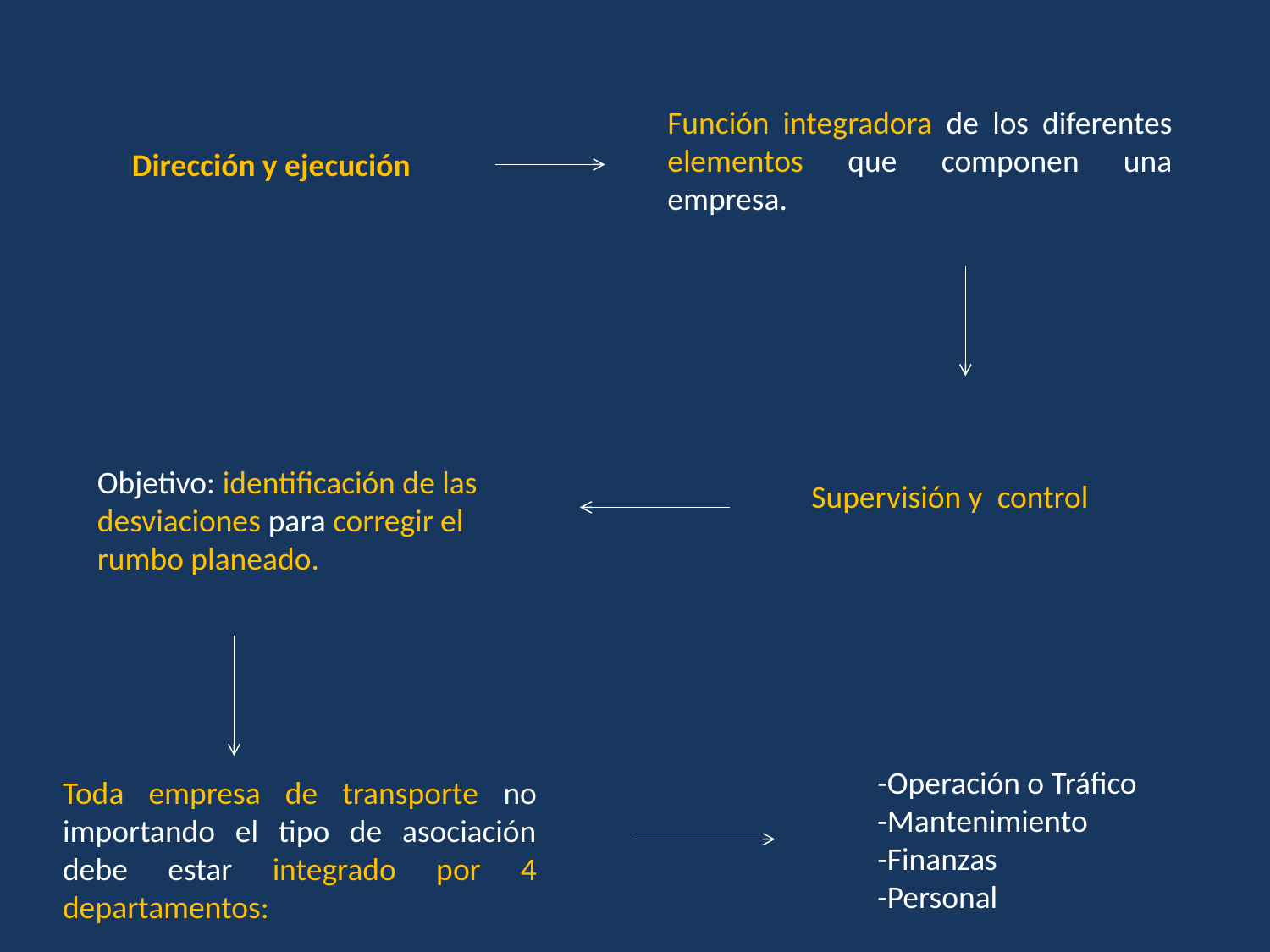

Función integradora de los diferentes elementos que componen una empresa.
Dirección y ejecución
Objetivo: identificación de las desviaciones para corregir el rumbo planeado.
Supervisión y  control
-Operación o Tráfico
-Mantenimiento
-Finanzas
-Personal
Toda empresa de transporte no importando el tipo de asociación debe estar integrado por 4 departamentos: